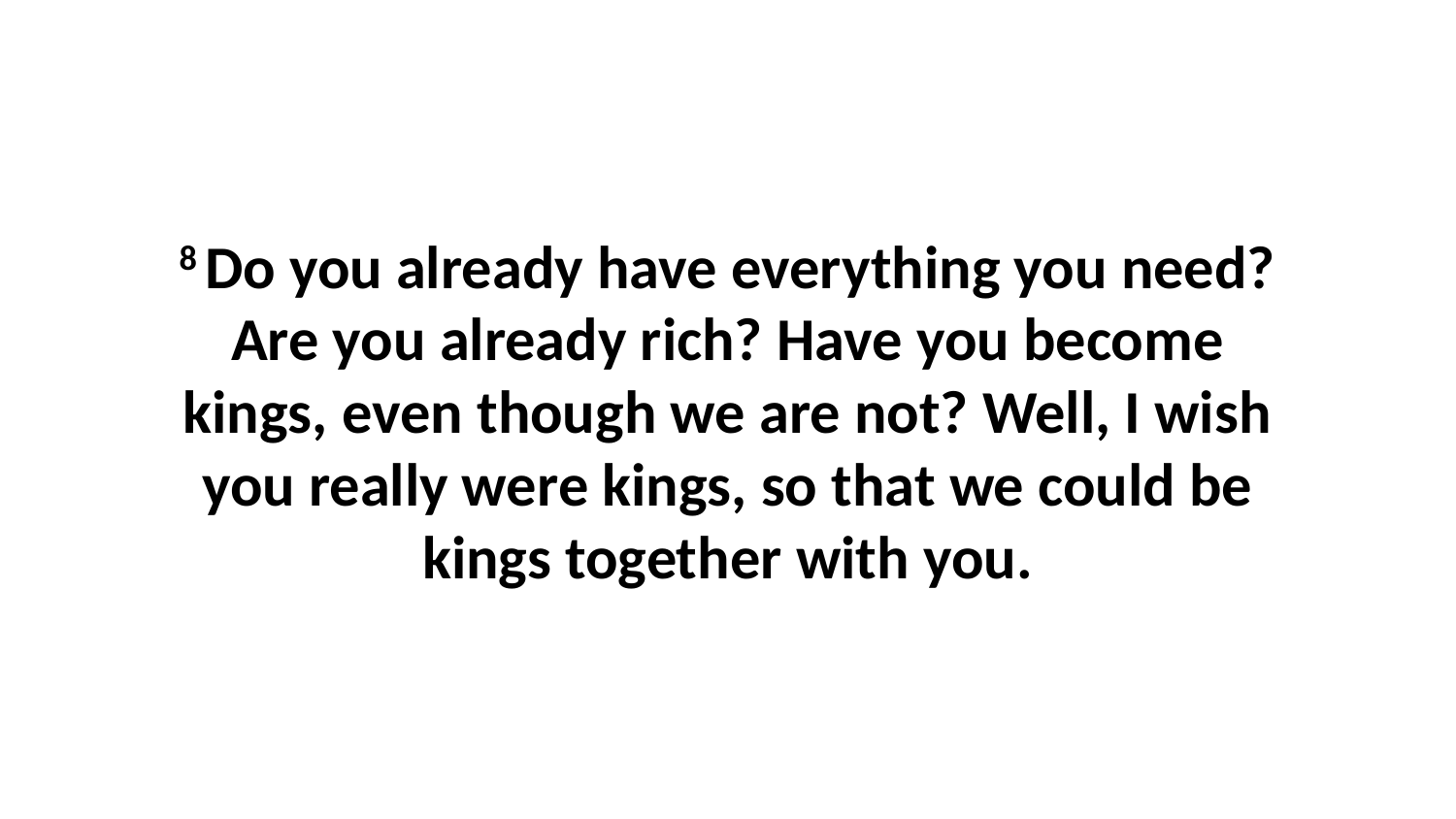

8 Do you already have everything you need? Are you already rich? Have you become kings, even though we are not? Well, I wish you really were kings, so that we could be kings together with you.